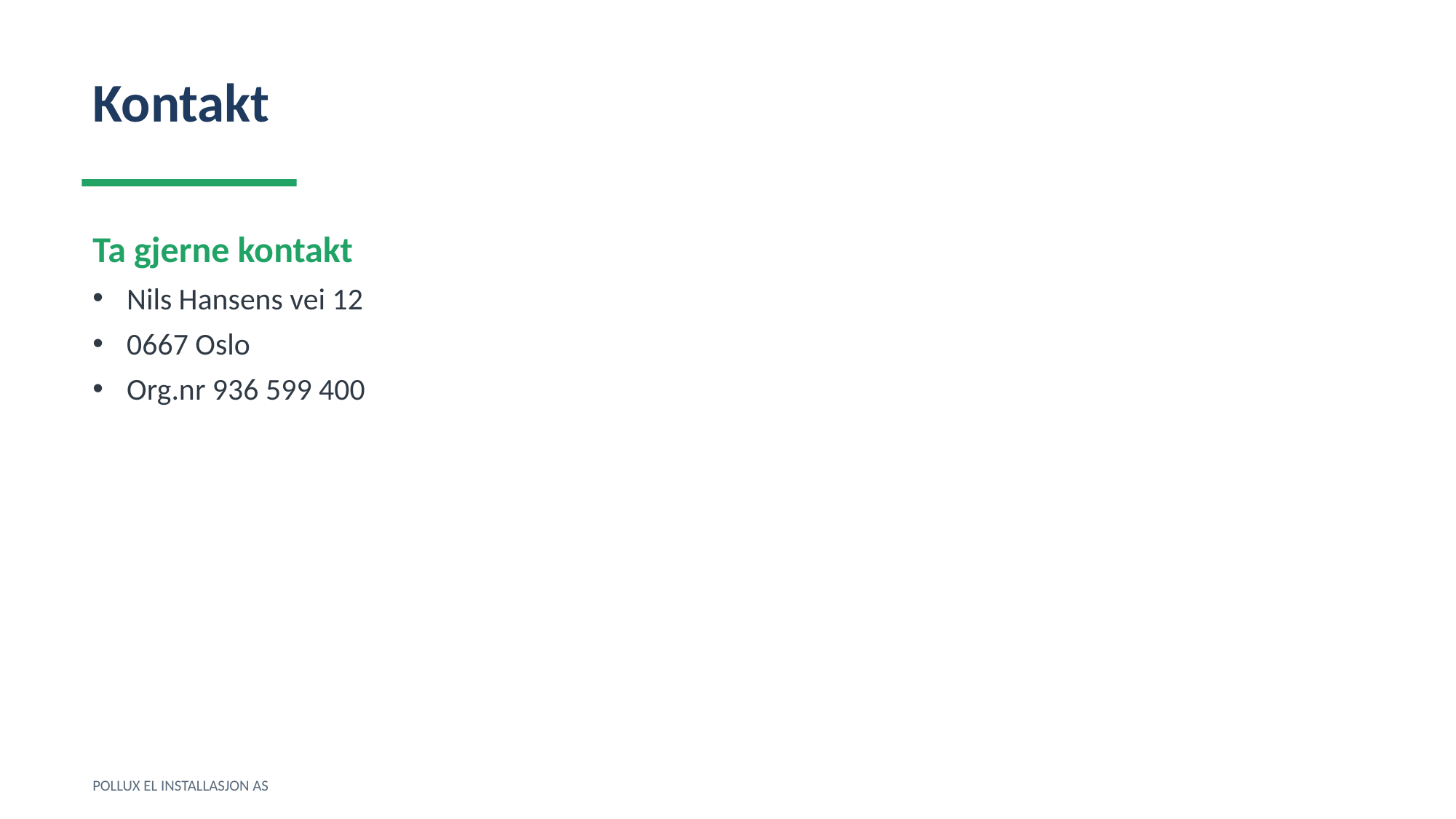

Kontakt

Ta gjerne kontakt
Nils Hansens vei 12
0667 Oslo
Org.nr 936 599 400
POLLUX EL INSTALLASJON AS